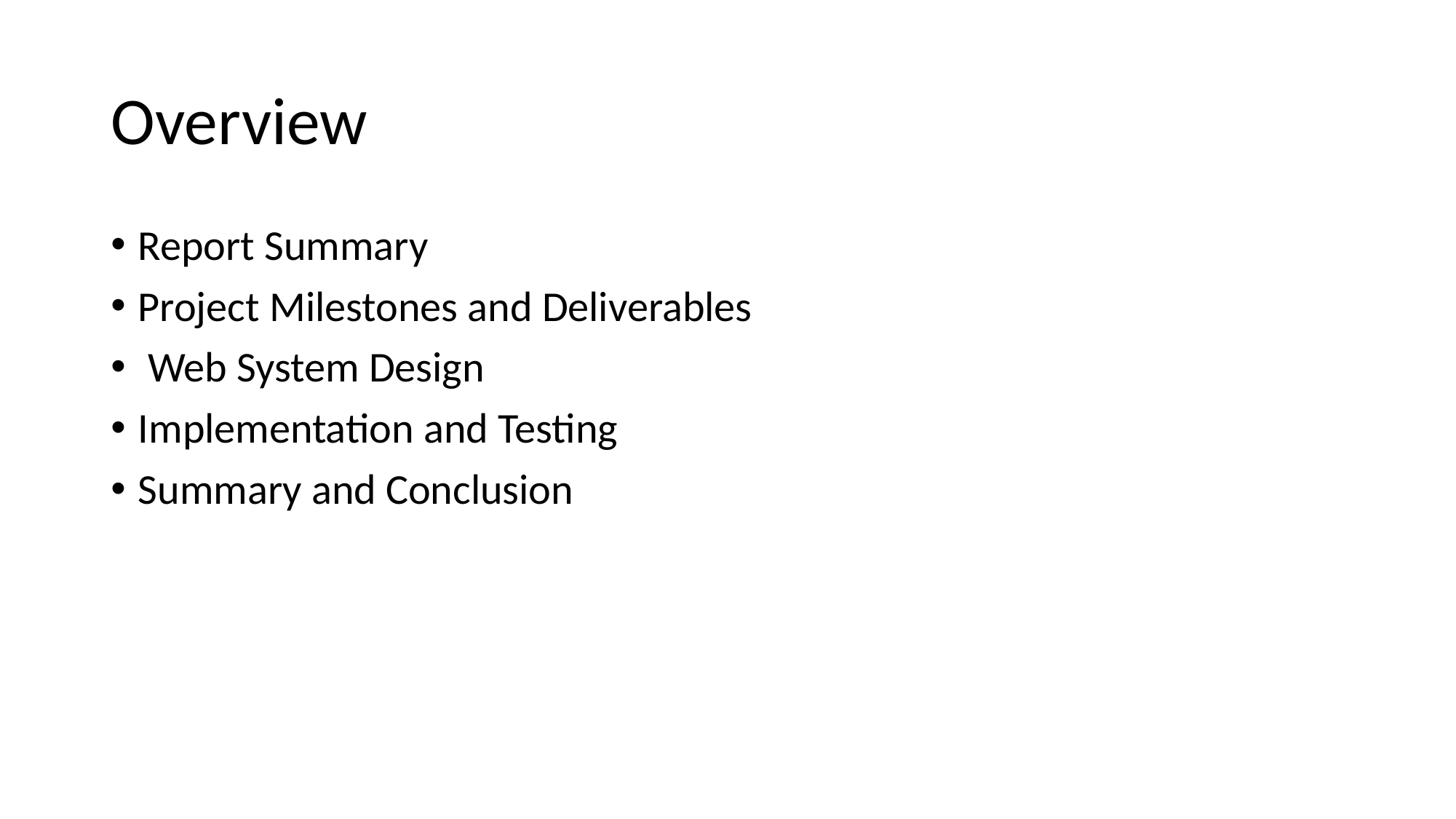

# Overview
Report Summary
Project Milestones and Deliverables
 Web System Design
Implementation and Testing
Summary and Conclusion